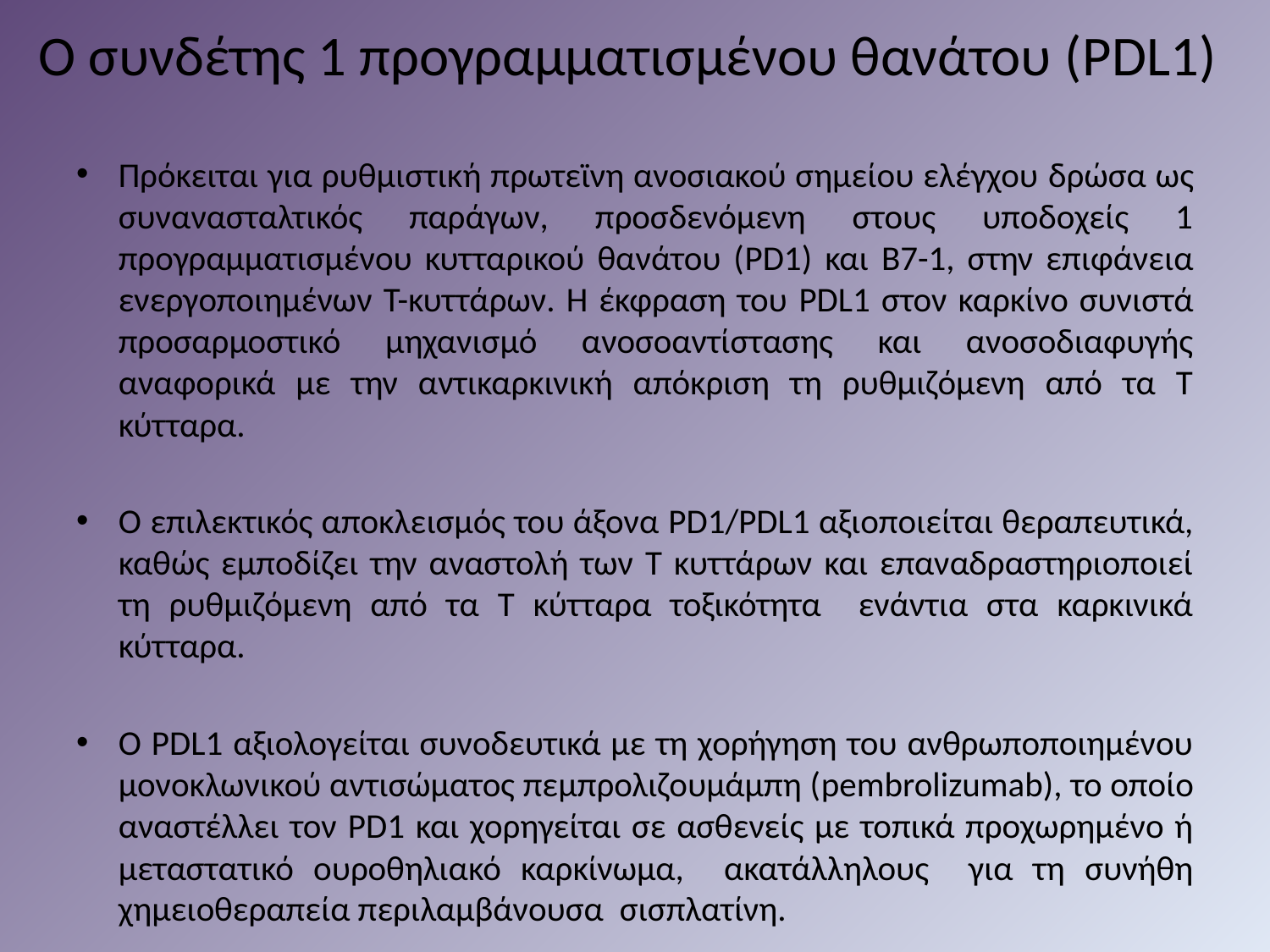

# Ο συνδέτης 1 προγραμματισμένου θανάτου (PDL1)
Πρόκειται για ρυθμιστική πρωτεϊνη ανοσιακού σημείου ελέγχου δρώσα ως συνανασταλτικός παράγων, προσδενόμενη στους υποδοχείς 1 προγραμματισμένου κυτταρικού θανάτου (PD1) και Β7-1, στην επιφάνεια ενεργοποιημένων Τ-κυττάρων. Η έκφραση του PDL1 στον καρκίνο συνιστά προσαρμοστικό μηχανισμό ανοσοαντίστασης και ανοσοδιαφυγής αναφορικά με την αντικαρκινική απόκριση τη ρυθμιζόμενη από τα Τ κύτταρα.

O επιλεκτικός αποκλεισμός του άξονα PD1/PDL1 αξιοποιείται θεραπευτικά, καθώς εμποδίζει την αναστολή των Τ κυττάρων και επαναδραστηριοποιεί τη ρυθμιζόμενη από τα Τ κύτταρα τοξικότητα  ενάντια στα καρκινικά κύτταρα.

O PDL1 αξιολογείται συνοδευτικά με τη χορήγηση του ανθρωποποιημένου μονοκλωνικού αντισώματος πεμπρολιζουμάμπη (pembrolizumab), το οποίο αναστέλλει τον PD1 και χορηγείται σε ασθενείς με τοπικά προχωρημένο ή μεταστατικό ουροθηλιακό καρκίνωμα,  ακατάλληλους  για τη συνήθη χημειοθεραπεία περιλαμβάνουσα  σισπλατίνη.